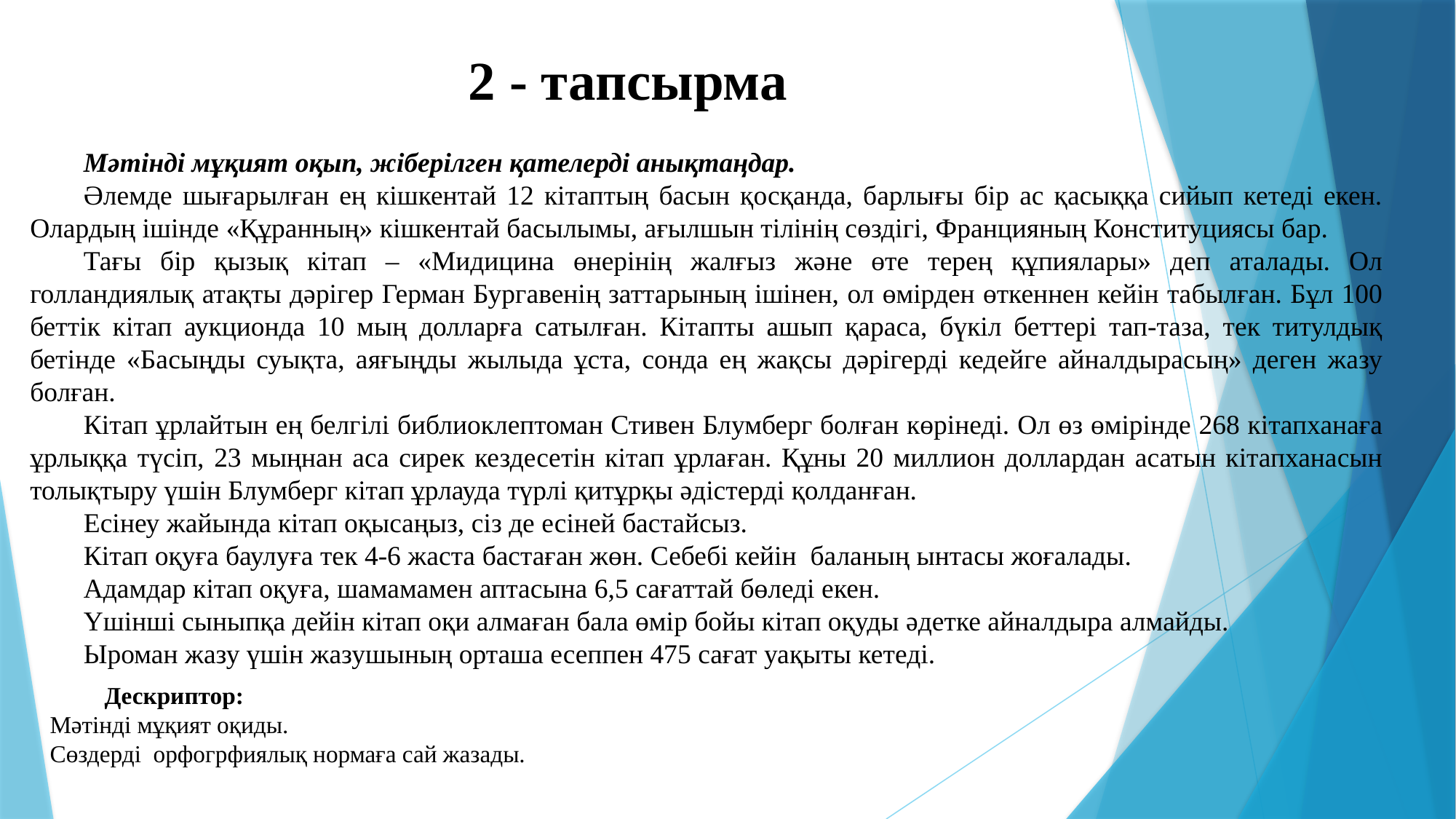

# 2 - тапсырма
Мәтінді мұқият оқып, жіберілген қателерді анықтаңдар.
Әлемде шығарылған ең кішкентай 12 кітаптың басын қосқанда, барлығы бір ас қасыққа сийып кетеді екен. Олардың ішінде «Құранның» кішкентай басылымы, ағылшын тілінің сөздігі, Францияның Конституциясы бар.
Тағы бір қызық кітап – «Мидицина өнерінің жалғыз және өте терең құпиялары» деп аталады. Ол голландиялық атақты дәрігер Герман Бургавенің заттарының ішінен, ол өмірден өткеннен кейін табылған. Бұл 100 беттік кітап аукционда 10 мың долларға сатылған. Кітапты ашып қараса, бүкіл беттері тап-таза, тек титулдық бетінде «Басыңды суықта, аяғыңды жылыда ұста, сонда ең жақсы дәрігерді кедейге айналдырасың» деген жазу болған.
Кітап ұрлайтын ең белгілі библиоклептоман Стивен Блумберг болған көрінеді. Ол өз өмірінде 268 кітапханаға ұрлыққа түсіп, 23 мыңнан аса сирек кездесетін кітап ұрлаған. Құны 20 миллион доллардан асатын кітапханасын толықтыру үшін Блумберг кітап ұрлауда түрлі қитұрқы әдістерді қолданған.
Есінеу жайында кітап оқысаңыз, сіз де есіней бастайсыз.
Кітап оқуға баулуға тек 4-6 жаста бастаған жөн. Себебі кейін  баланың ынтасы жоғалады.
Адамдар кітап оқуға, шамамамен аптасына 6,5 сағаттай бөледі екен.
Үшінші сыныпқа дейін кітап оқи алмаған бала өмір бойы кітап оқуды әдетке айналдыра алмайды.
Ыроман жазу үшін жазушының орташа есеппен 475 сағат уақыты кетеді.

Дескриптор:
Мәтінді мұқият оқиды.
Сөздерді  орфогрфиялық нормаға сай жазады.